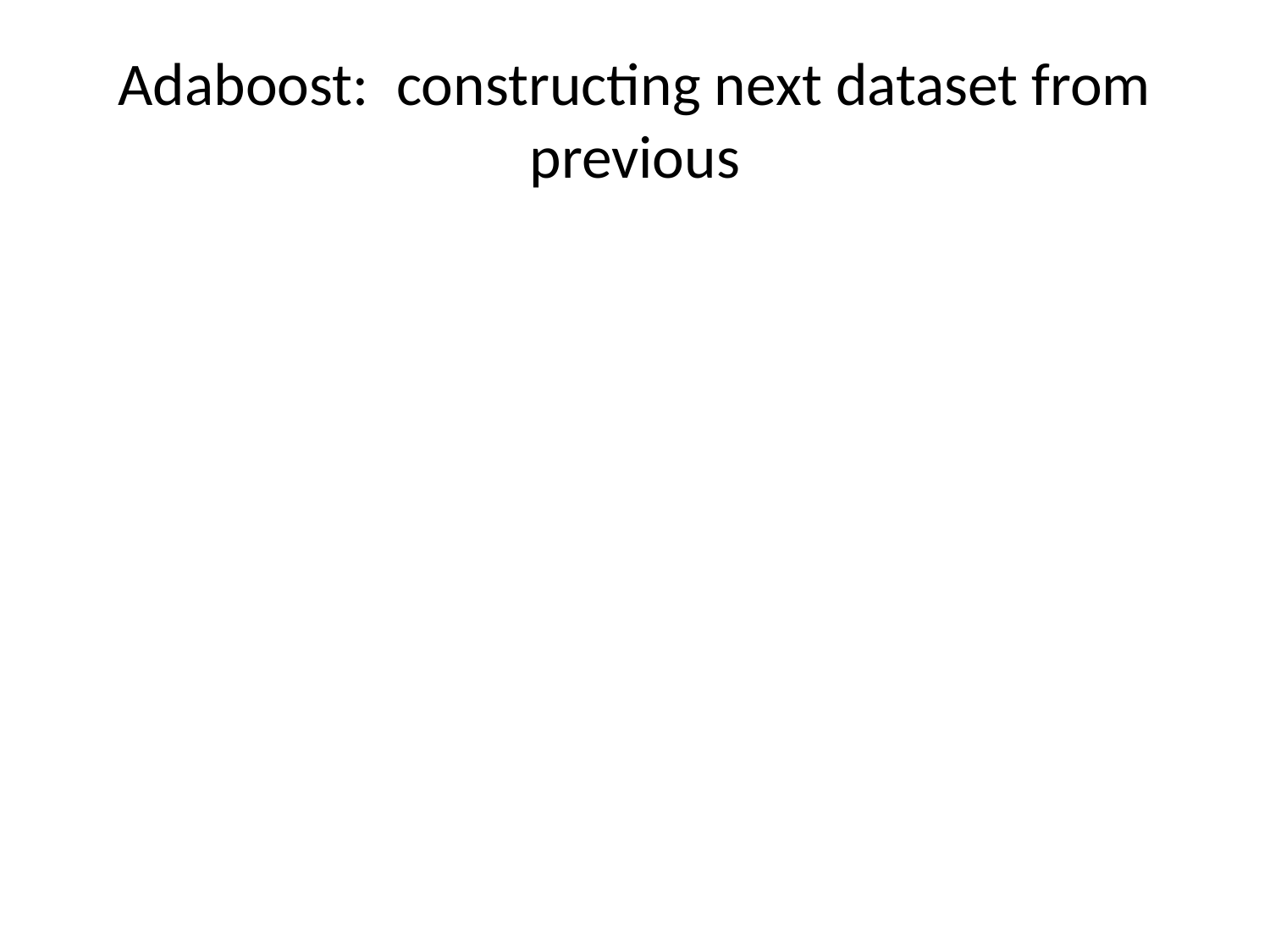

# Adaboost:  constructing next dataset from previous